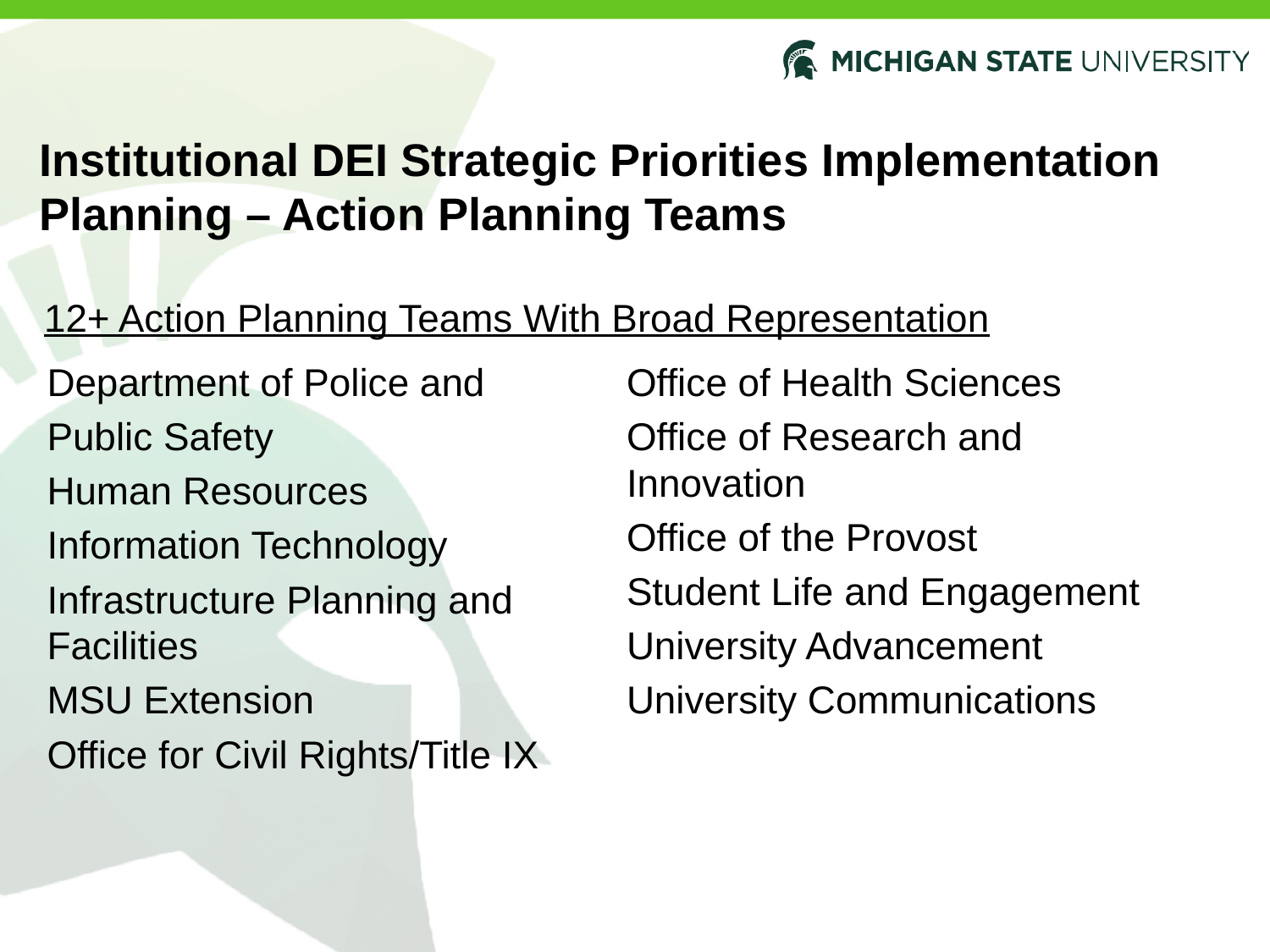

# Institutional DEI Strategic Priorities Implementation Planning – Action Planning Teams
12+ Action Planning Teams With Broad Representation
Department of Police and
Public Safety
Human Resources
Information Technology
Infrastructure Planning and Facilities
MSU Extension
Office for Civil Rights/Title IX

Office of Health Sciences
Office of Research and Innovation
Office of the Provost
Student Life and Engagement
University Advancement
University Communications